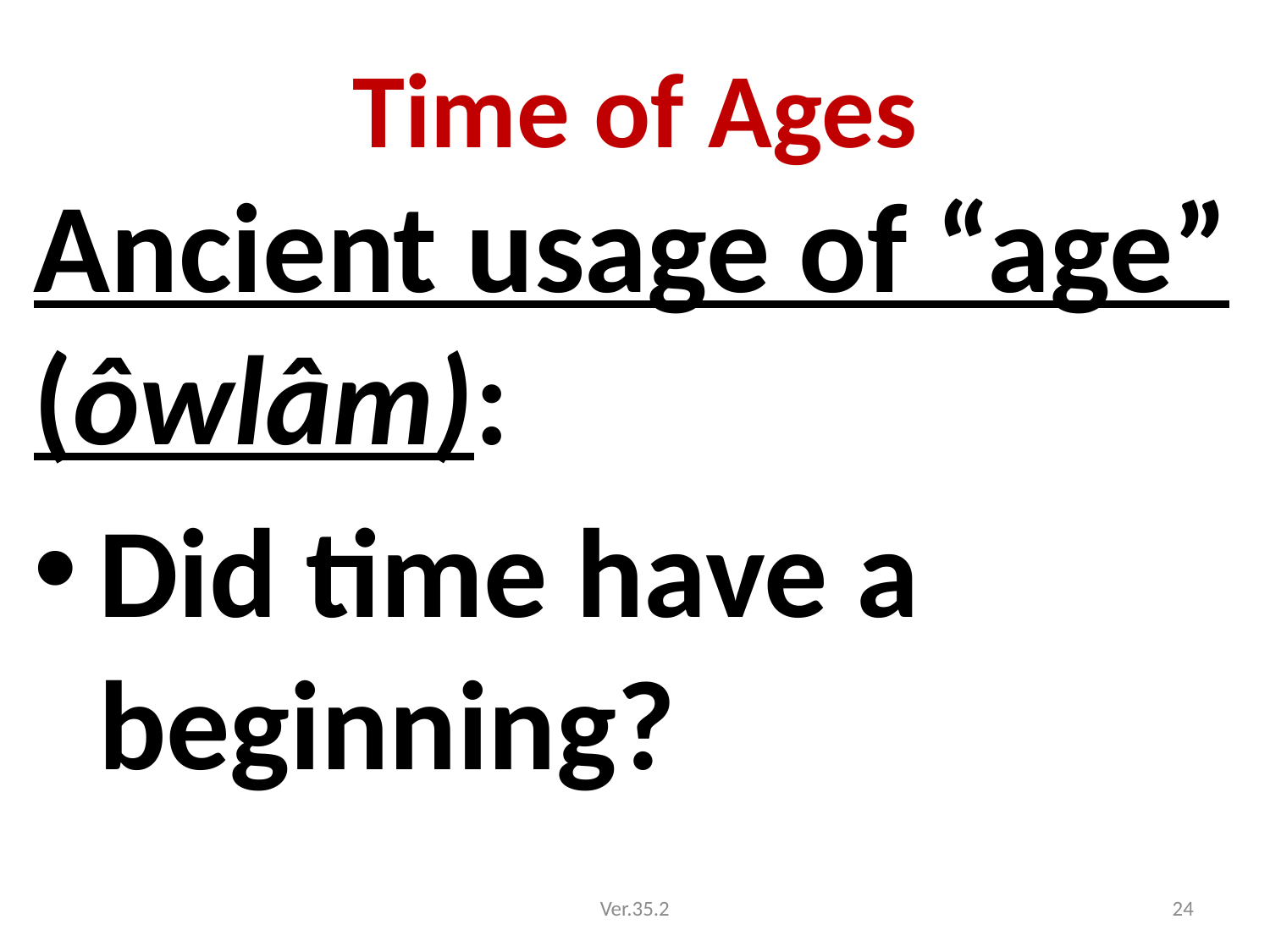

# Time of Ages
Ancient usage of “age” (ôwlâm):
Did time have a beginning?
Ver.35.2
24